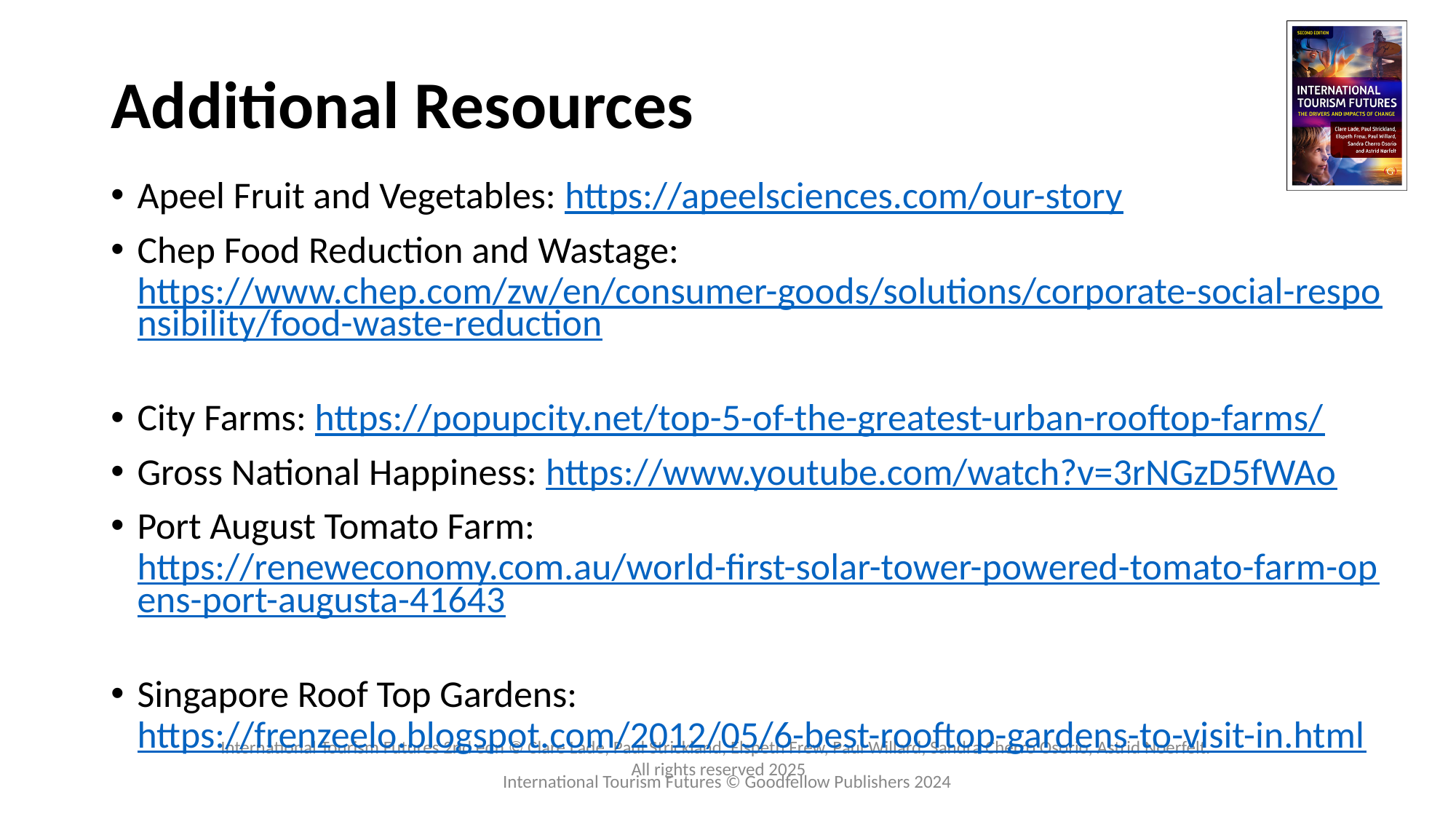

# Additional Resources
Apeel Fruit and Vegetables: https://apeelsciences.com/our-story
Chep Food Reduction and Wastage: https://www.chep.com/zw/en/consumer-goods/solutions/corporate-social-responsibility/food-waste-reduction
City Farms: https://popupcity.net/top-5-of-the-greatest-urban-rooftop-farms/
Gross National Happiness: https://www.youtube.com/watch?v=3rNGzD5fWAo
Port August Tomato Farm: https://reneweconomy.com.au/world-first-solar-tower-powered-tomato-farm-opens-port-augusta-41643
Singapore Roof Top Gardens: https://frenzeelo.blogspot.com/2012/05/6-best-rooftop-gardens-to-visit-in.html

International Tourism Futures © Goodfellow Publishers 2024